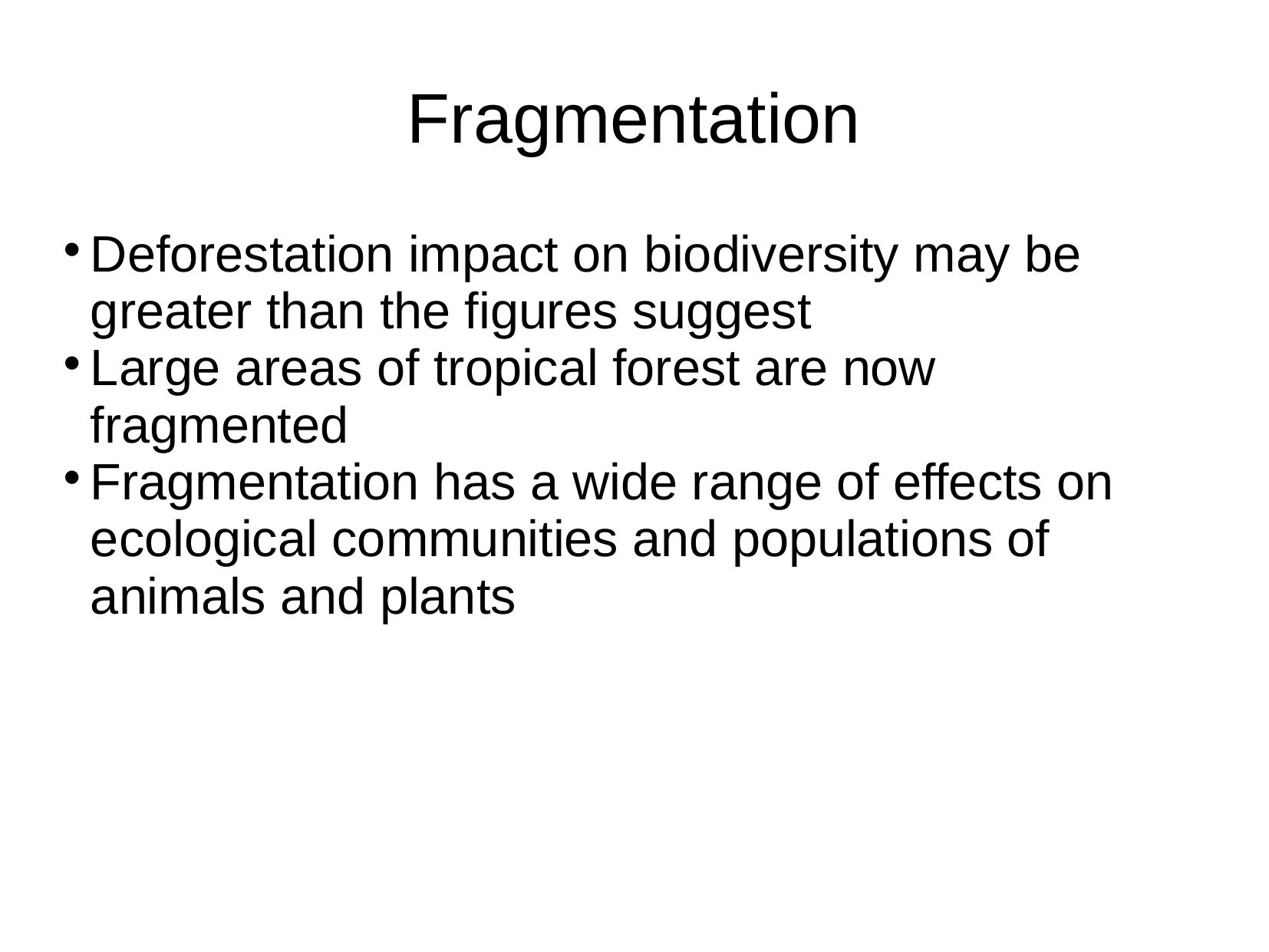

Fragmentation
Deforestation impact on biodiversity may be greater than the figures suggest
Large areas of tropical forest are now fragmented
Fragmentation has a wide range of effects on ecological communities and populations of animals and plants